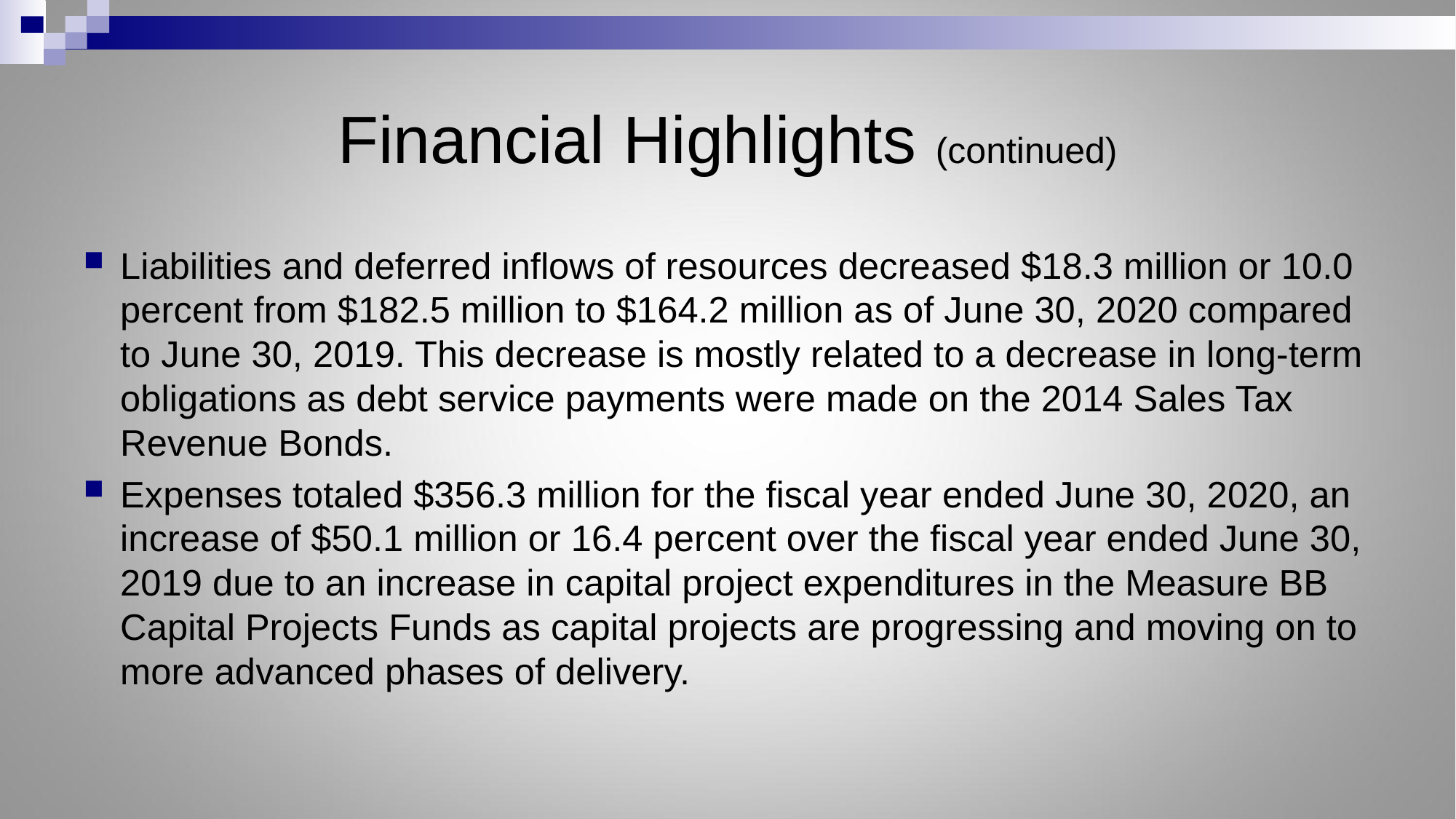

# Financial Highlights (continued)
Liabilities and deferred inflows of resources decreased $18.3 million or 10.0 percent from $182.5 million to $164.2 million as of June 30, 2020 compared to June 30, 2019. This decrease is mostly related to a decrease in long-term obligations as debt service payments were made on the 2014 Sales Tax Revenue Bonds.
Expenses totaled $356.3 million for the fiscal year ended June 30, 2020, an increase of $50.1 million or 16.4 percent over the fiscal year ended June 30, 2019 due to an increase in capital project expenditures in the Measure BB Capital Projects Funds as capital projects are progressing and moving on to more advanced phases of delivery.